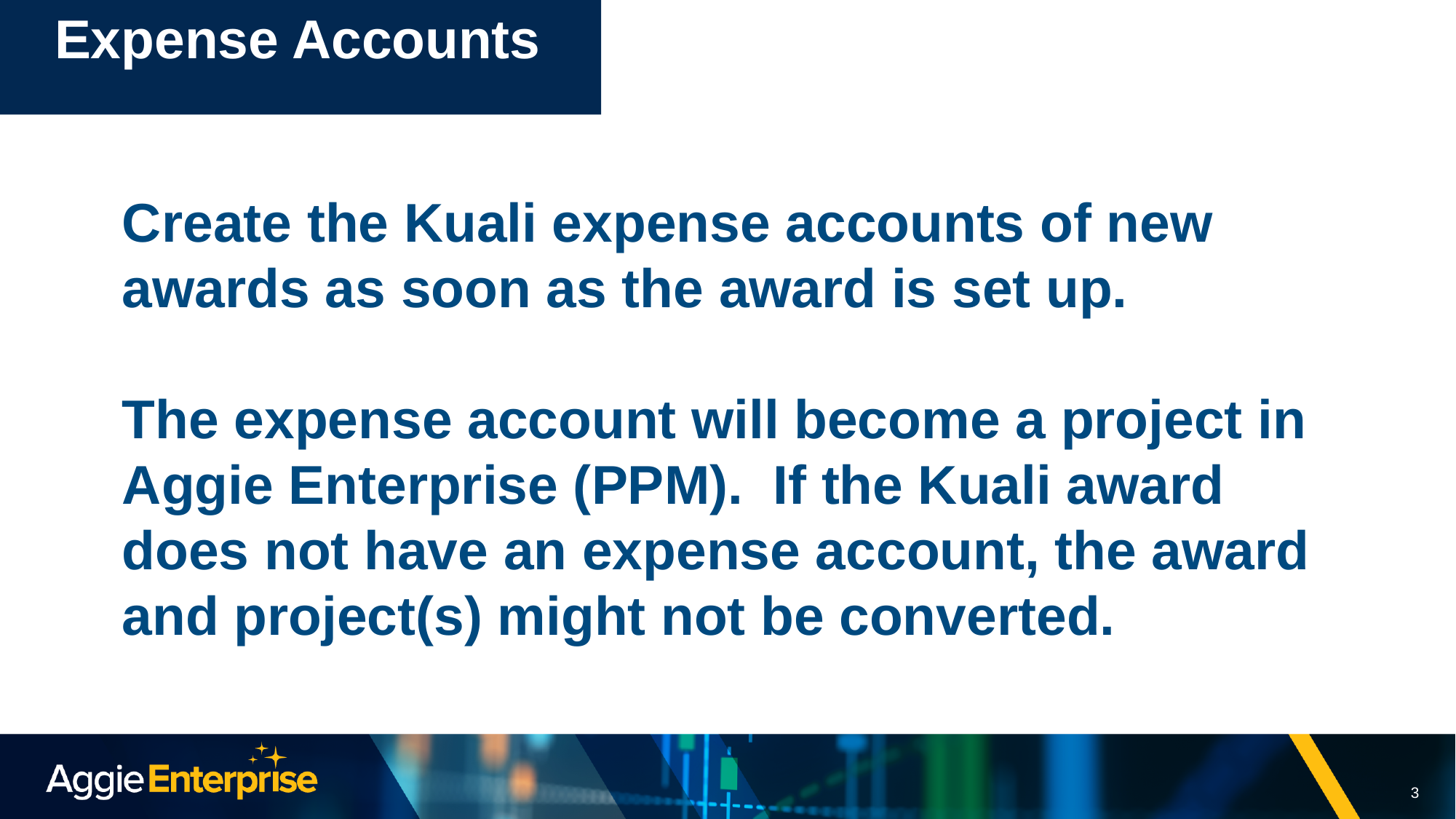

# Expense Accounts
Create the Kuali expense accounts of new awards as soon as the award is set up.

The expense account will become a project in Aggie Enterprise (PPM).  If the Kuali award does not have an expense account, the award and project(s) might not be converted.
3